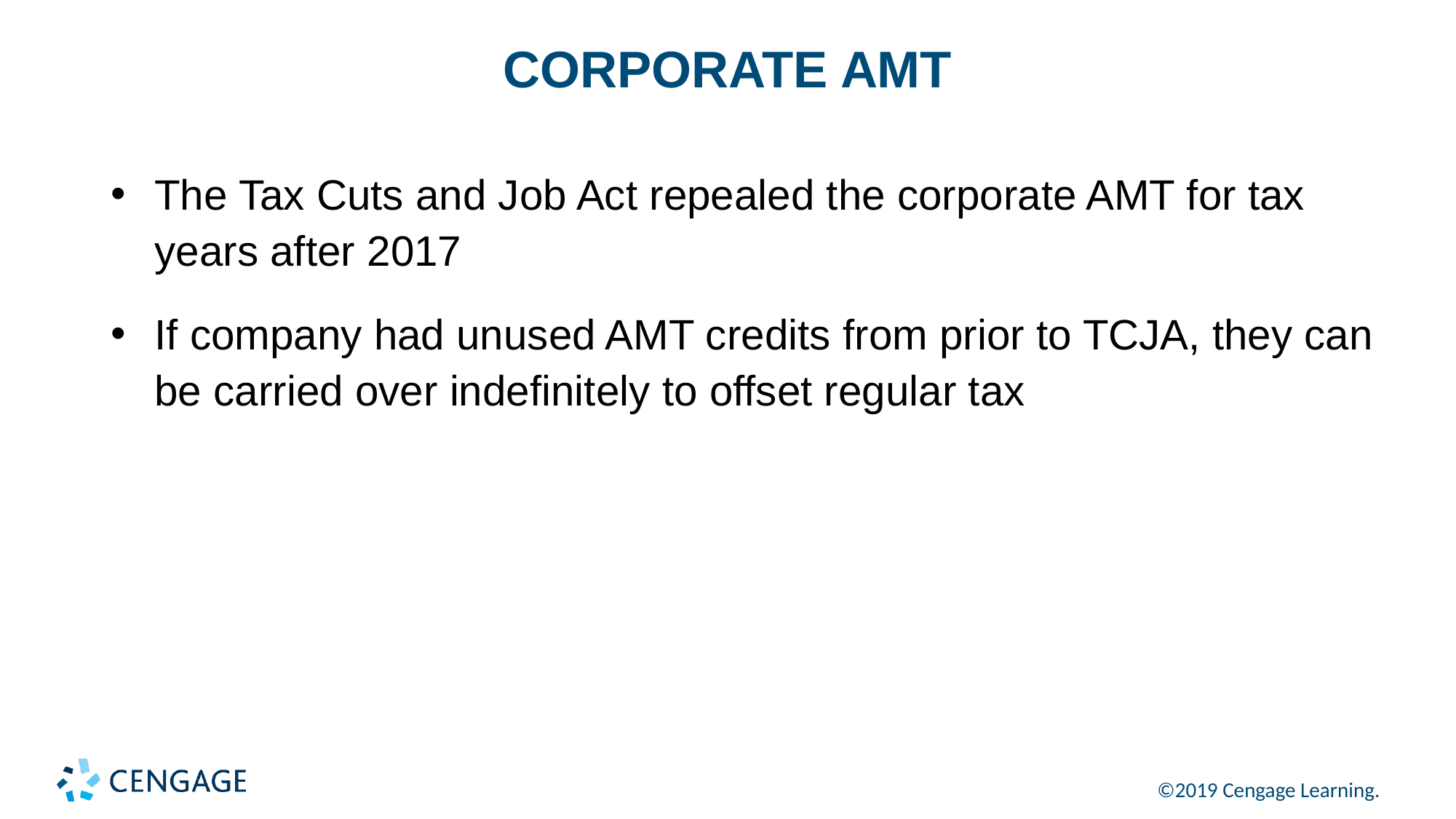

# CORPORATE AMT
The Tax Cuts and Job Act repealed the corporate AMT for tax years after 2017
If company had unused AMT credits from prior to TCJA, they can be carried over indefinitely to offset regular tax